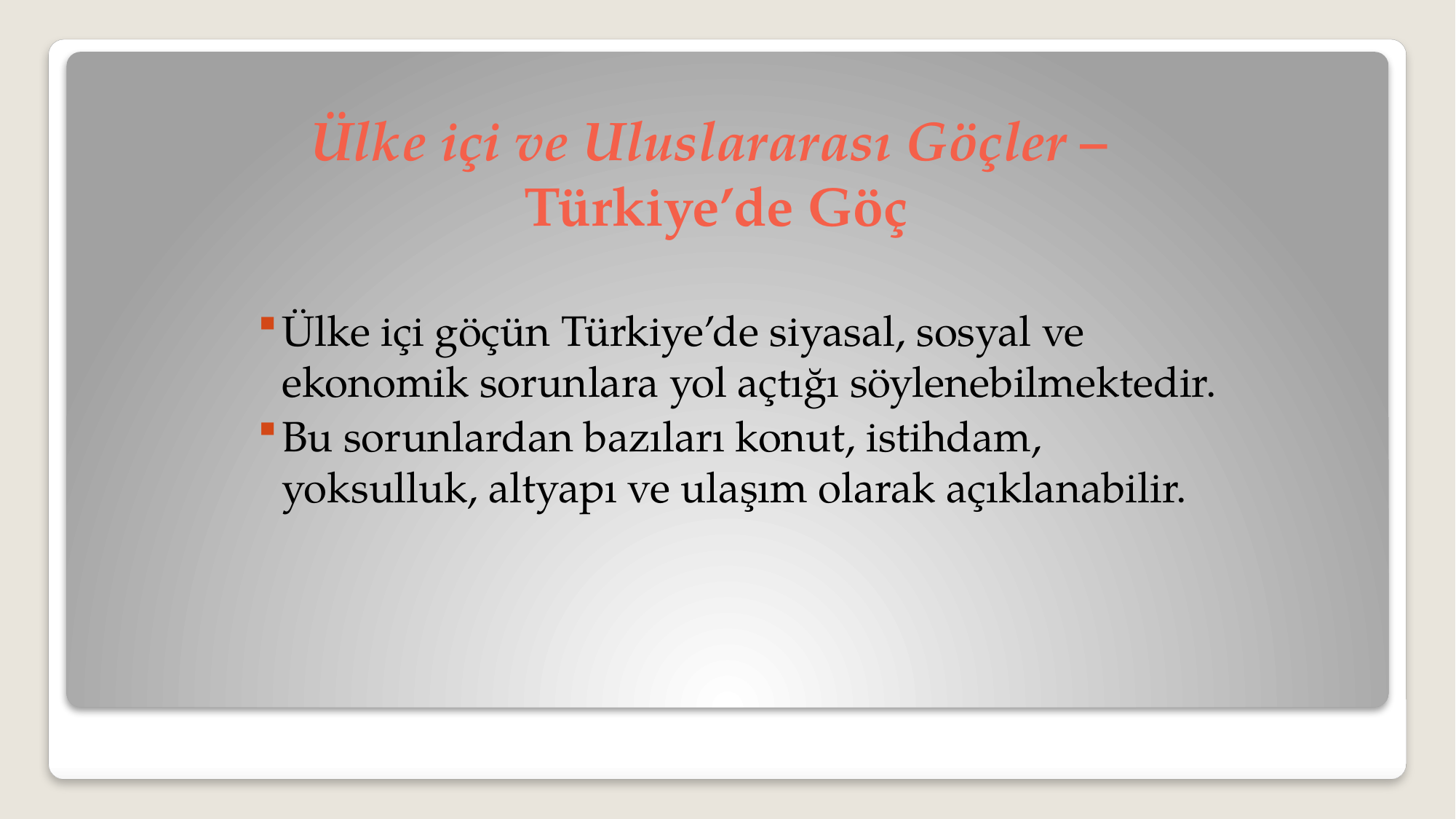

# Ülke içi ve Uluslararası Göçler – Türkiye’de Göç
Ülke içi göçün Türkiye’de siyasal, sosyal ve ekonomik sorunlara yol açtığı söylenebilmektedir.
Bu sorunlardan bazıları konut, istihdam, yoksulluk, altyapı ve ulaşım olarak açıklanabilir.